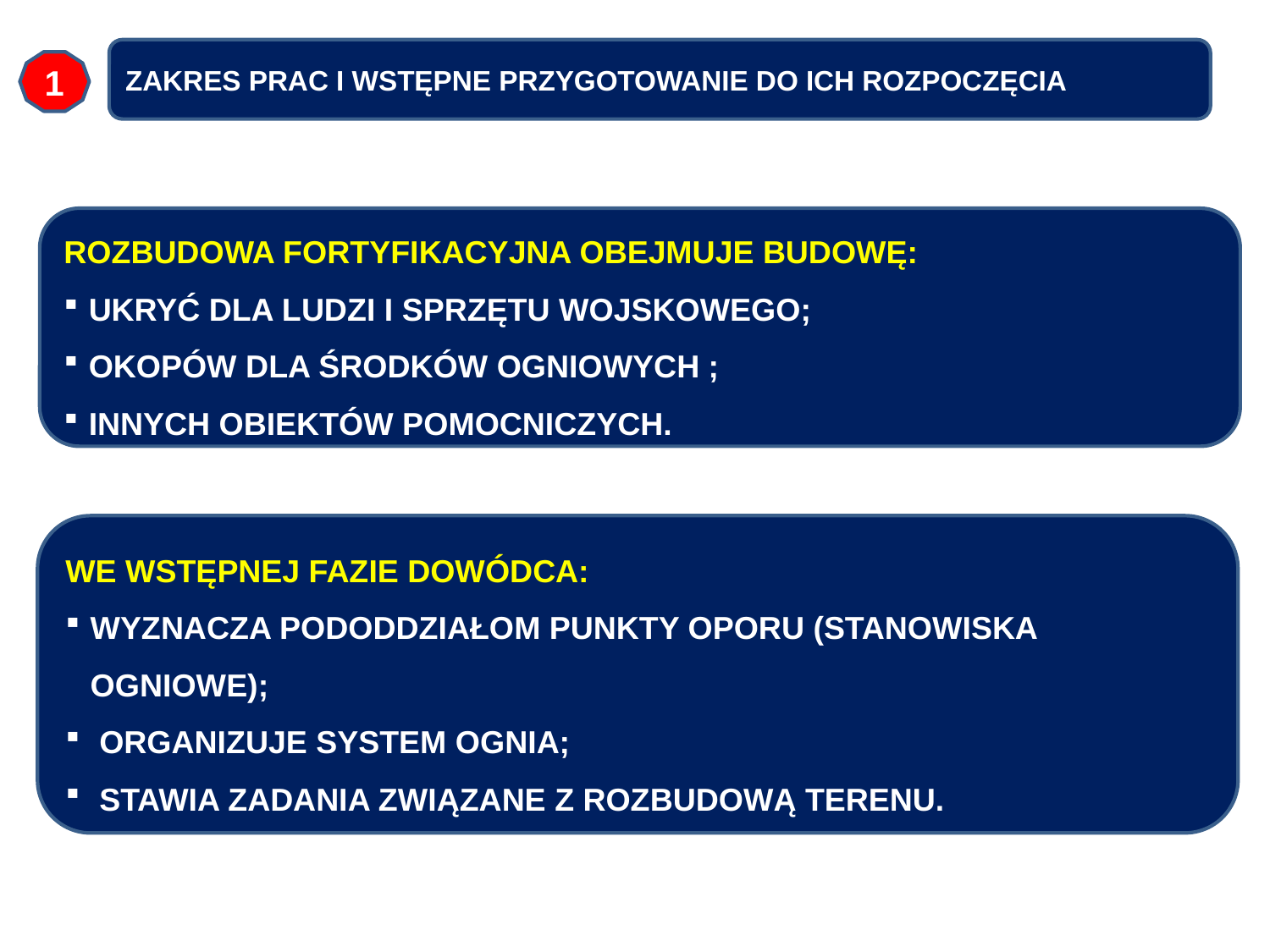

ZAKRES PRAC I WSTĘPNE PRZYGOTOWANIE DO ICH ROZPOCZĘCIA
1
ROZBUDOWA FORTYFIKACYJNA OBEJMUJE BUDOWĘ:
UKRYĆ DLA LUDZI I SPRZĘTU WOJSKOWEGO;
OKOPÓW DLA ŚRODKÓW OGNIOWYCH ;
INNYCH OBIEKTÓW POMOCNICZYCH.
WE WSTĘPNEJ FAZIE DOWÓDCA:
WYZNACZA PODODDZIAŁOM PUNKTY OPORU (STANOWISKA OGNIOWE);
 ORGANIZUJE SYSTEM OGNIA;
 STAWIA ZADANIA ZWIĄZANE Z ROZBUDOWĄ TERENU.